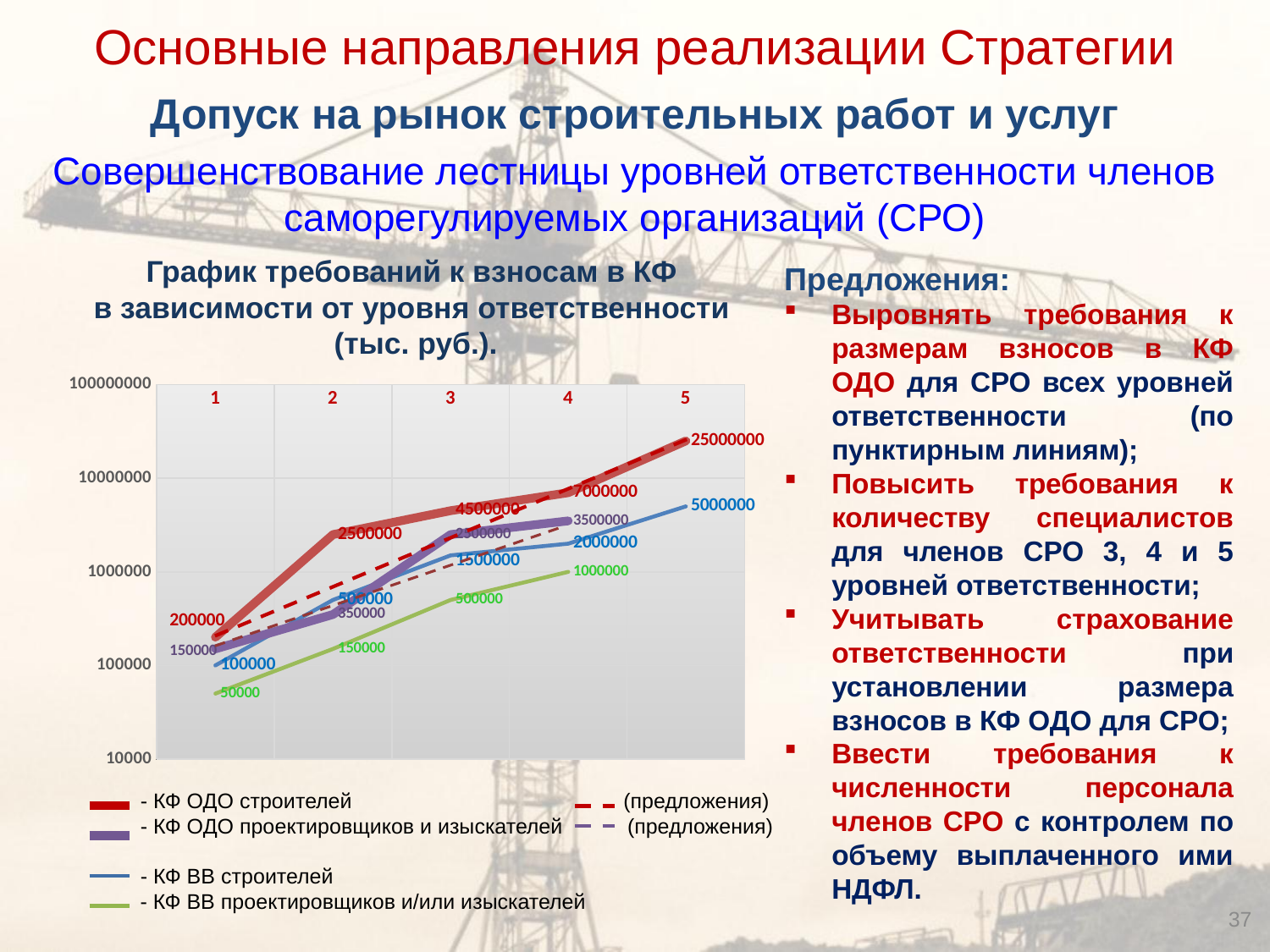

Основные направления реализации Стратегии
# Допуск на рынок строительных работ и услуг
Совершенствование лестницы уровней ответственности членов саморегулируемых организаций (СРО)
График требований к взносам в КФ
в зависимости от уровня ответственности
(тыс. руб.).

Предложения:
Выровнять требования к размерам взносов в КФ ОДО для СРО всех уровней ответственности (по пунктирным линиям);
Повысить требования к количеству специалистов для членов СРО 3, 4 и 5 уровней ответственности;
Учитывать страхование ответственности при установлении размера взносов в КФ ОДО для СРО;
Ввести требования к численности персонала членов СРО с контролем по объему выплаченного ими НДФЛ.

### Chart

| Category |  |  |  |  |
|---|---|---|---|---|
     - КФ ОДО строителей                                              (предложения)
     - КФ ОДО проектировщиков и изыскателей           (предложения)
     - КФ ВВ строителей
     - КФ ВВ проектировщиков и/или изыскателей
37